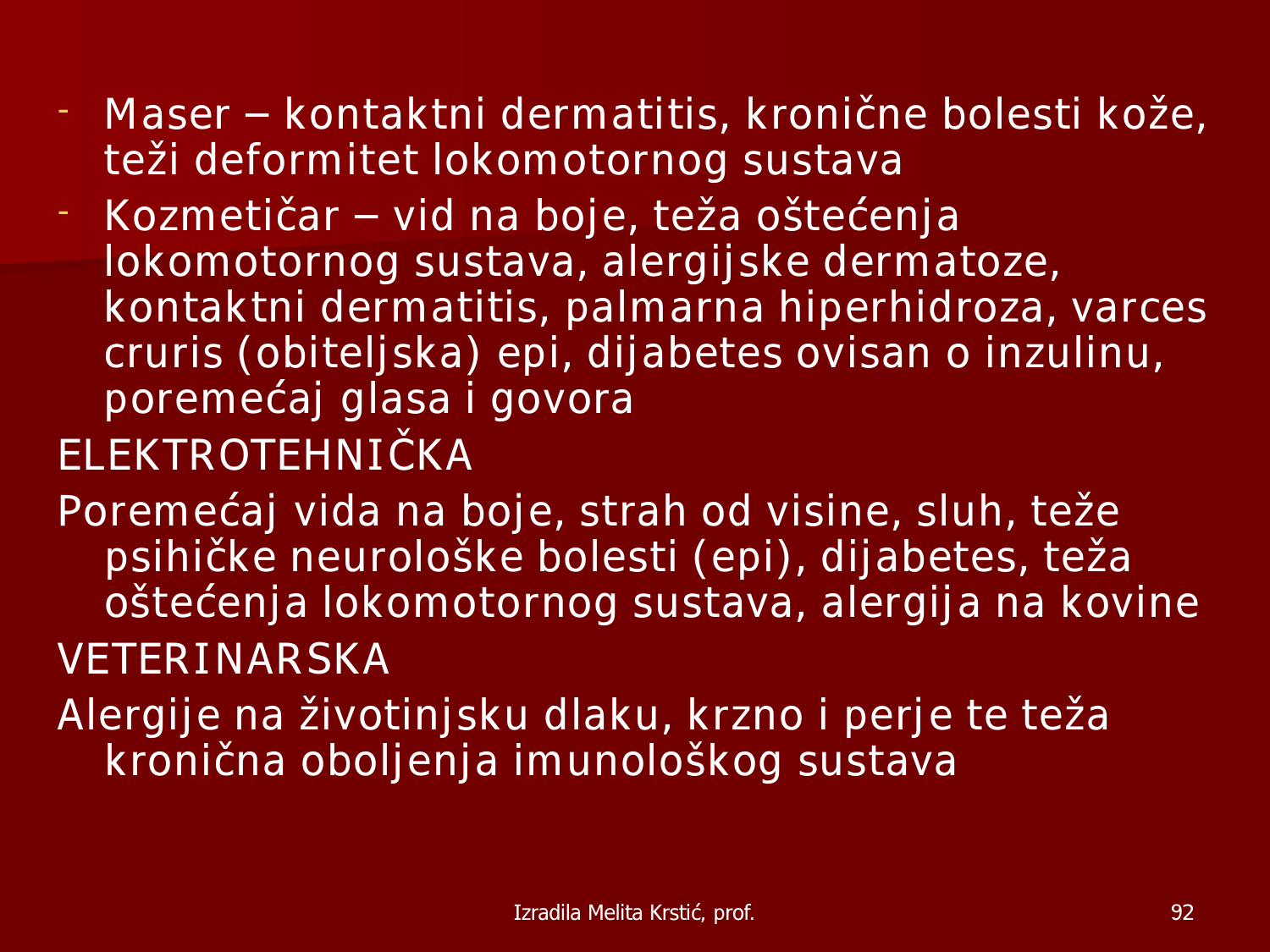

Maser – kontaktni dermatitis, kronične bolesti kože, teži deformitet lokomotornog sustava
Kozmetičar – vid na boje, teža oštećenja lokomotornog sustava, alergijske dermatoze, kontaktni dermatitis, palmarna hiperhidroza, varces cruris (obiteljska) epi, dijabetes ovisan o inzulinu, poremećaj glasa i govora
ELEKTROTEHNIČKA
Poremećaj vida na boje, strah od visine, sluh, teže psihičke neurološke bolesti (epi), dijabetes, teža oštećenja lokomotornog sustava, alergija na kovine
VETERINARSKA
Alergije na životinjsku dlaku, krzno i perje te teža kronična oboljenja imunološkog sustava

Izradila Melita Krstić, prof.
92